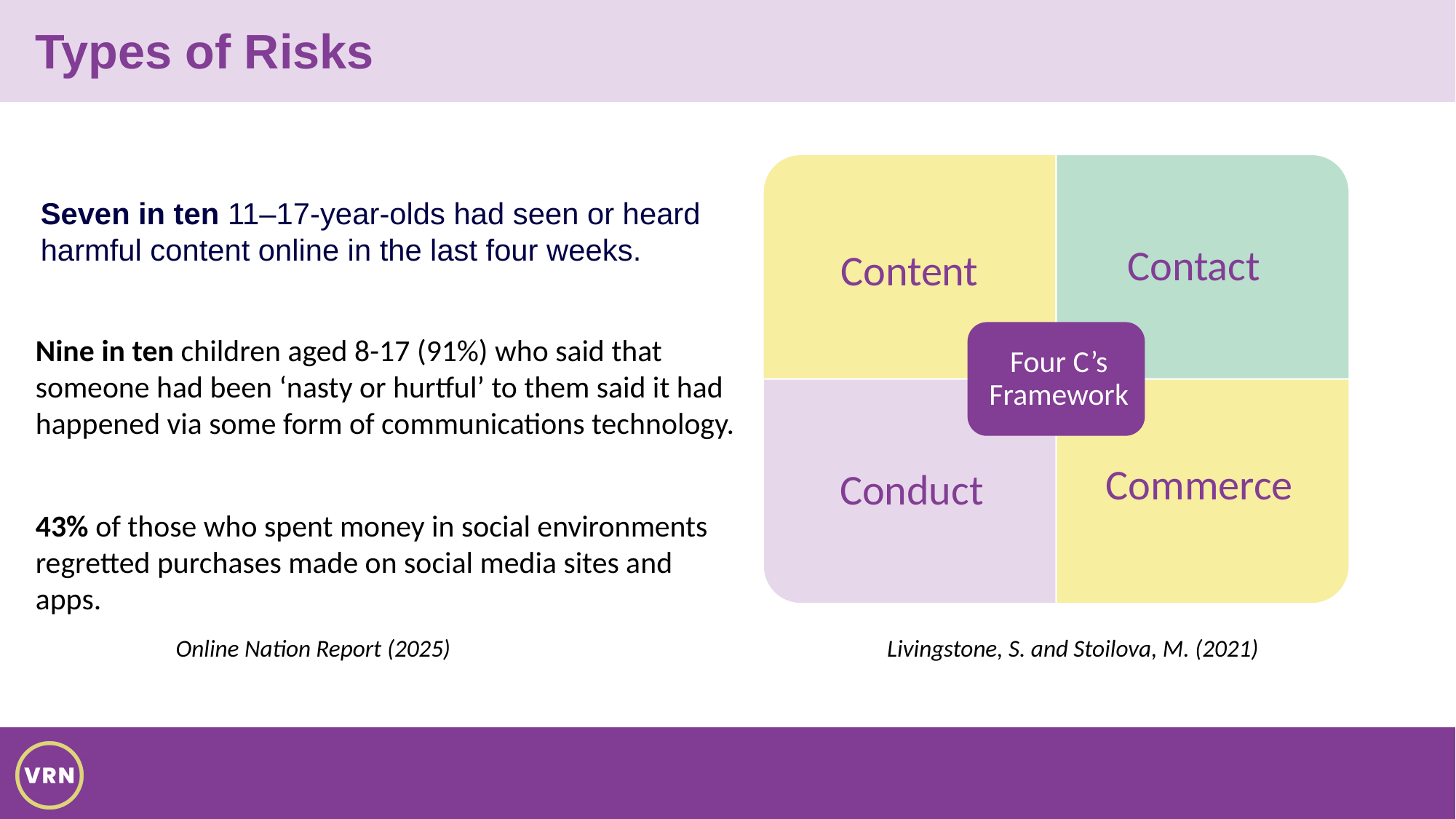

Types of Risks
Content
Contact
Conduct
Commerce
Four C’s Framework
Seven in ten 11–17-year-olds had seen or heard harmful content online in the last four weeks.
Nine in ten children aged 8-17 (91%) who said that someone had been ‘nasty or hurtful’ to them said it had happened via some form of communications technology.
43% of those who spent money in social environments regretted purchases made on social media sites and apps.
Online Nation Report (2025)
Livingstone, S. and Stoilova, M. (2021)